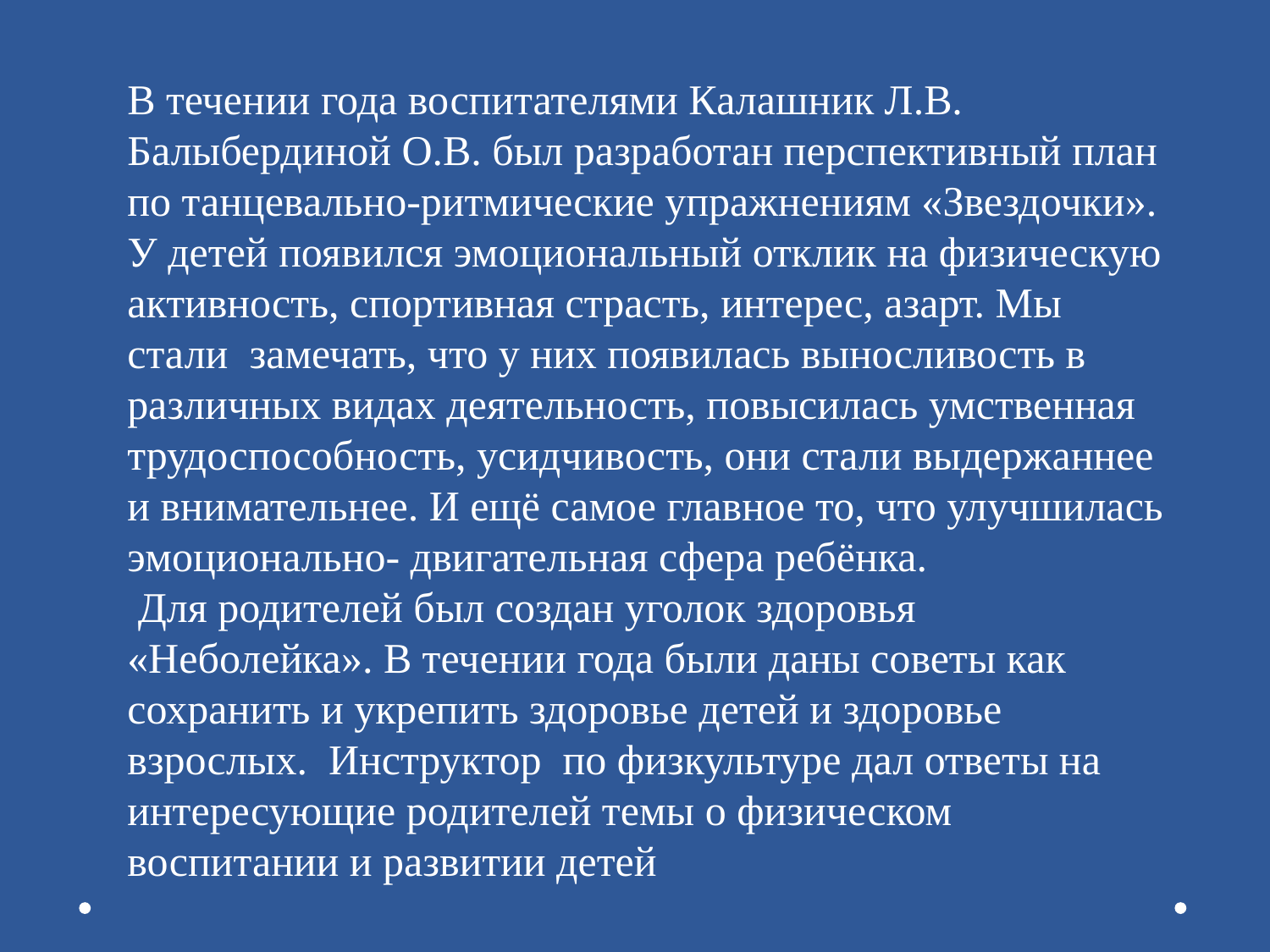

В течении года воспитателями Калашник Л.В. Балыбердиной О.В. был разработан перспективный план по танцевально-ритмические упражнениям «Звездочки». У детей появился эмоциональный отклик на физическую активность, спортивная страсть, интерес, азарт. Мы стали  замечать, что у них появилась выносливость в различных видах деятельность, повысилась умственная трудоспособность, усидчивость, они стали выдержаннее и внимательнее. И ещё самое главное то, что улучшилась эмоционально- двигательная сфера ребёнка.
 Для родителей был создан уголок здоровья
«Неболейка». В течении года были даны советы как сохранить и укрепить здоровье детей и здоровье взрослых.  Инструктор  по физкультуре дал ответы на интересующие родителей темы о физическом воспитании и развитии детей